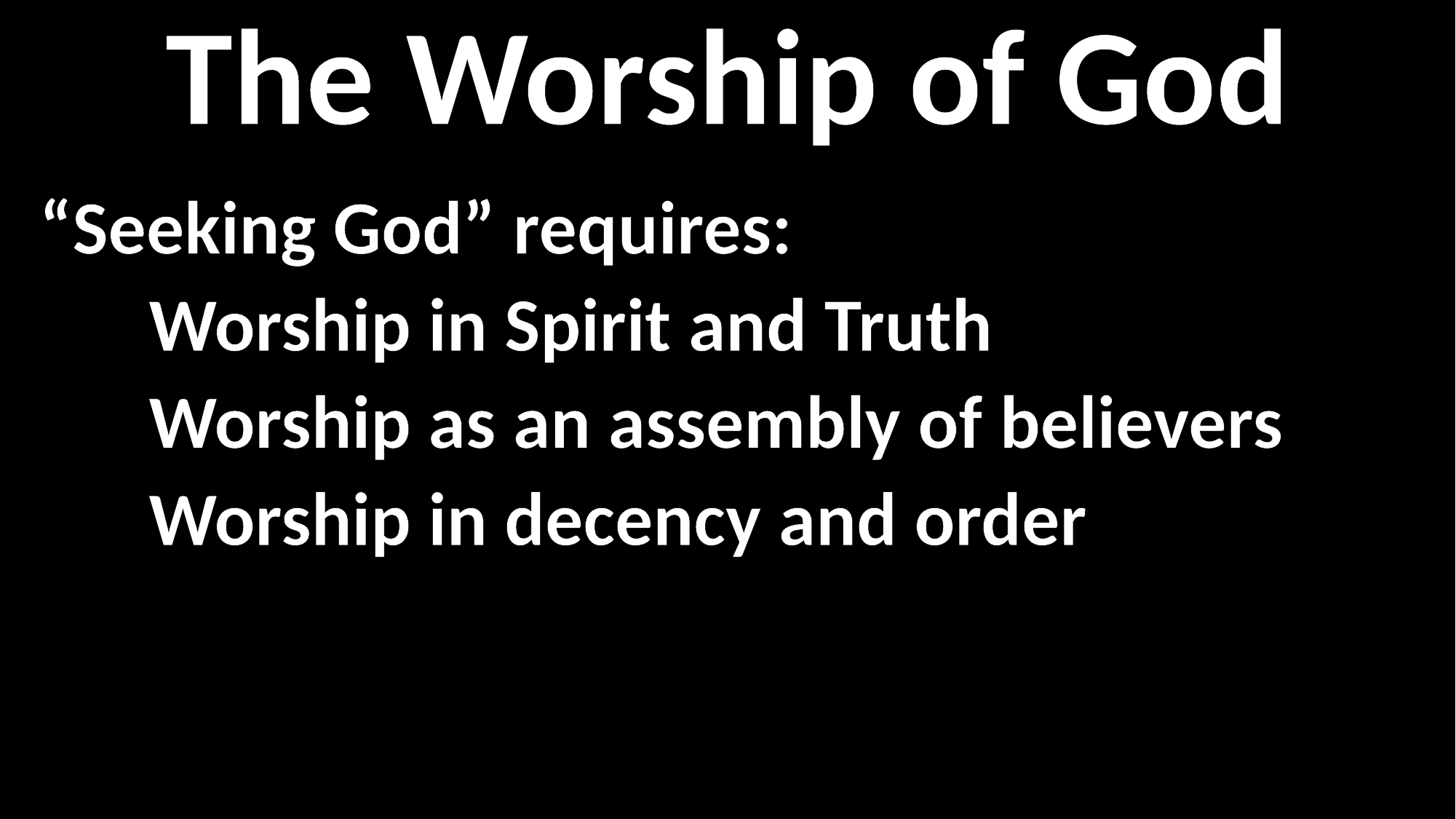

The Worship of God
“Seeking God” requires:
	Worship in Spirit and Truth
	Worship as an assembly of believers
	Worship in decency and order